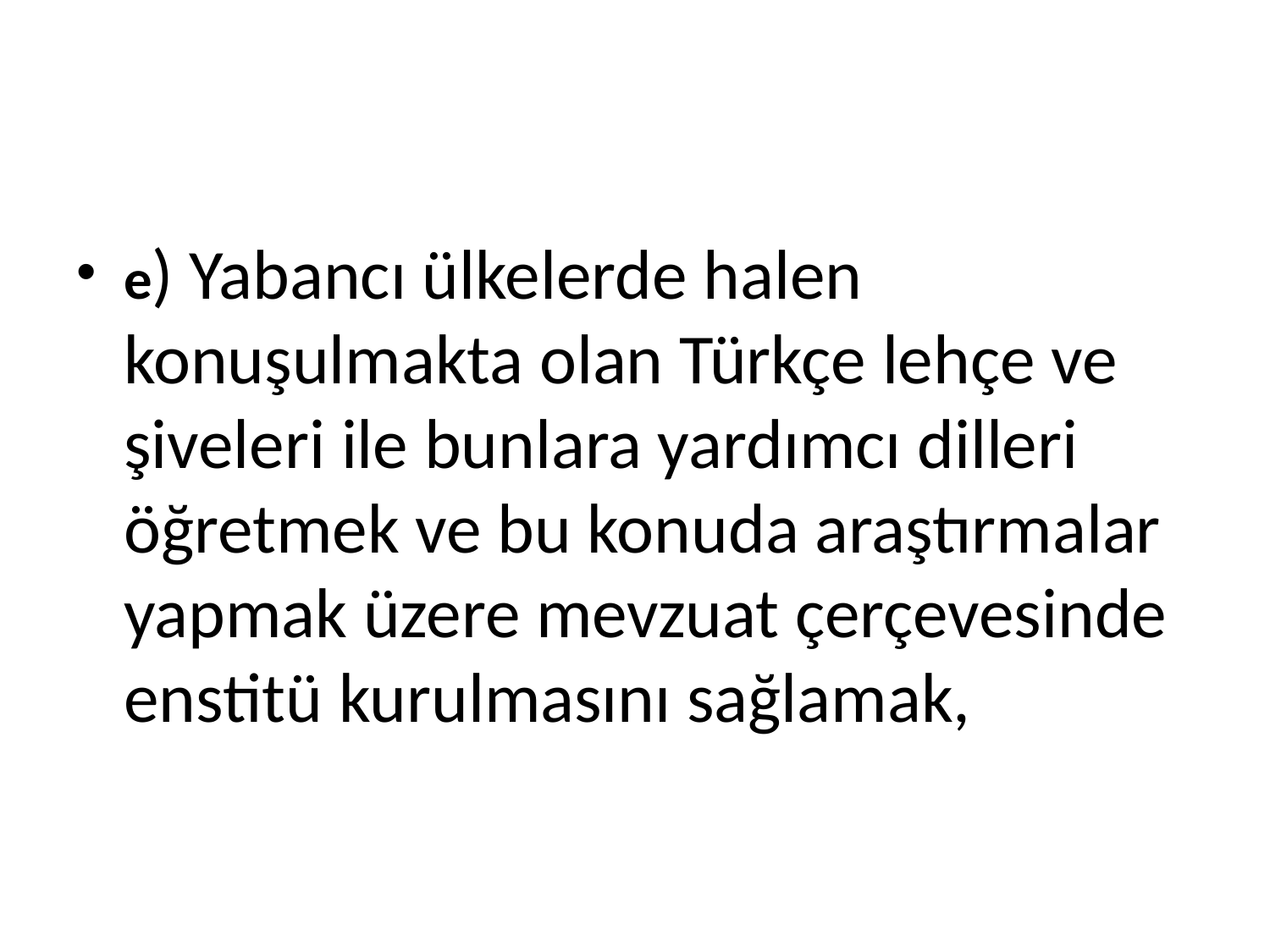

#
e) Yabancı ülkelerde halen konuşulmakta olan Türkçe lehçe ve şiveleri ile bunlara yardımcı dilleri öğretmek ve bu konuda araştırmalar yapmak üzere mevzuat çerçevesinde enstitü kurulmasını sağlamak,